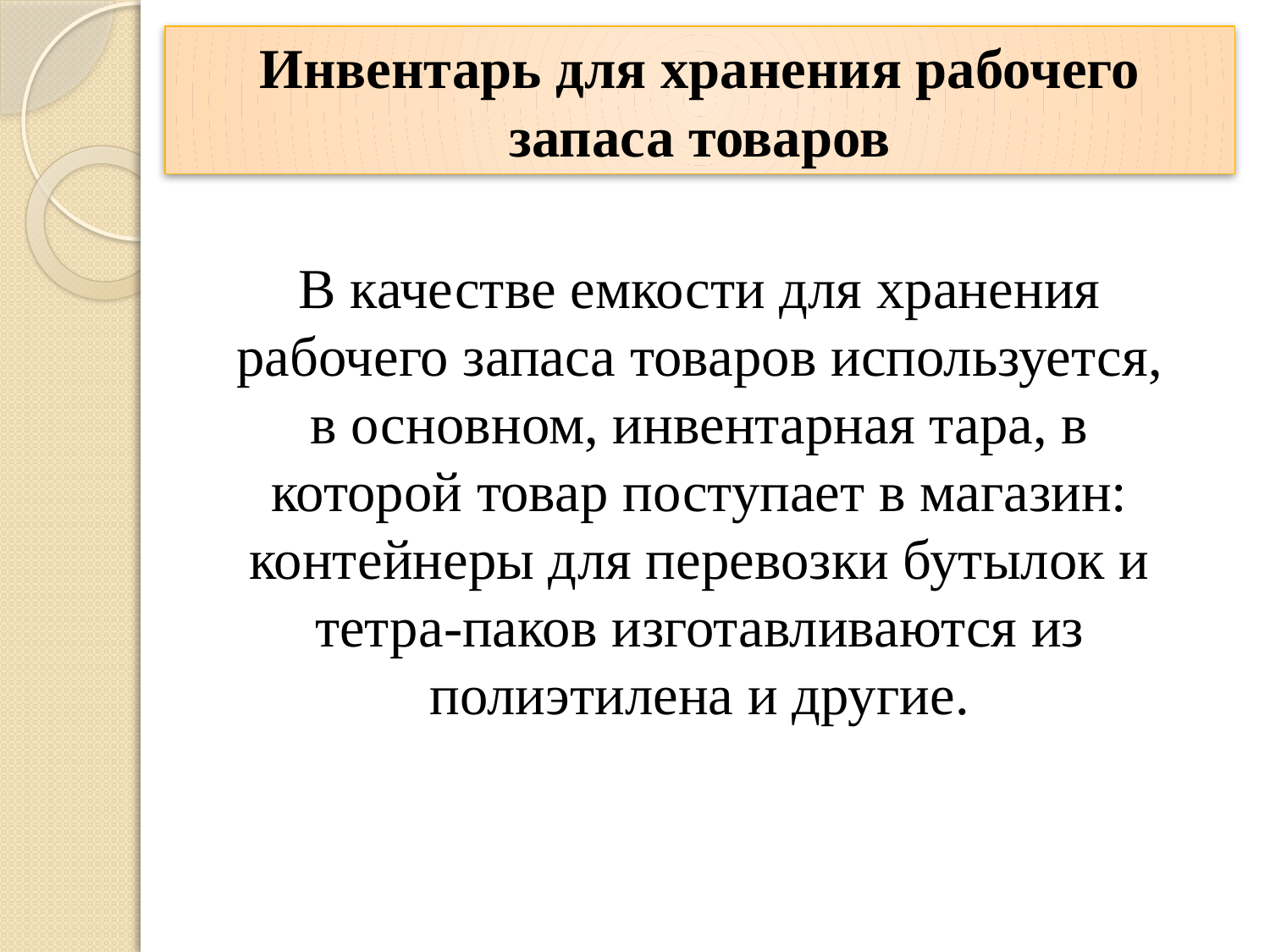

Инвентарь для хранения рабочего запаса товаров
В качестве емкости для хранения рабочего запаса товаров используется, в основном, инвентарная тара, в которой товар поступает в магазин: контейнеры для перевозки бутылок и тетра-паков изготавливаются из полиэтилена и другие.